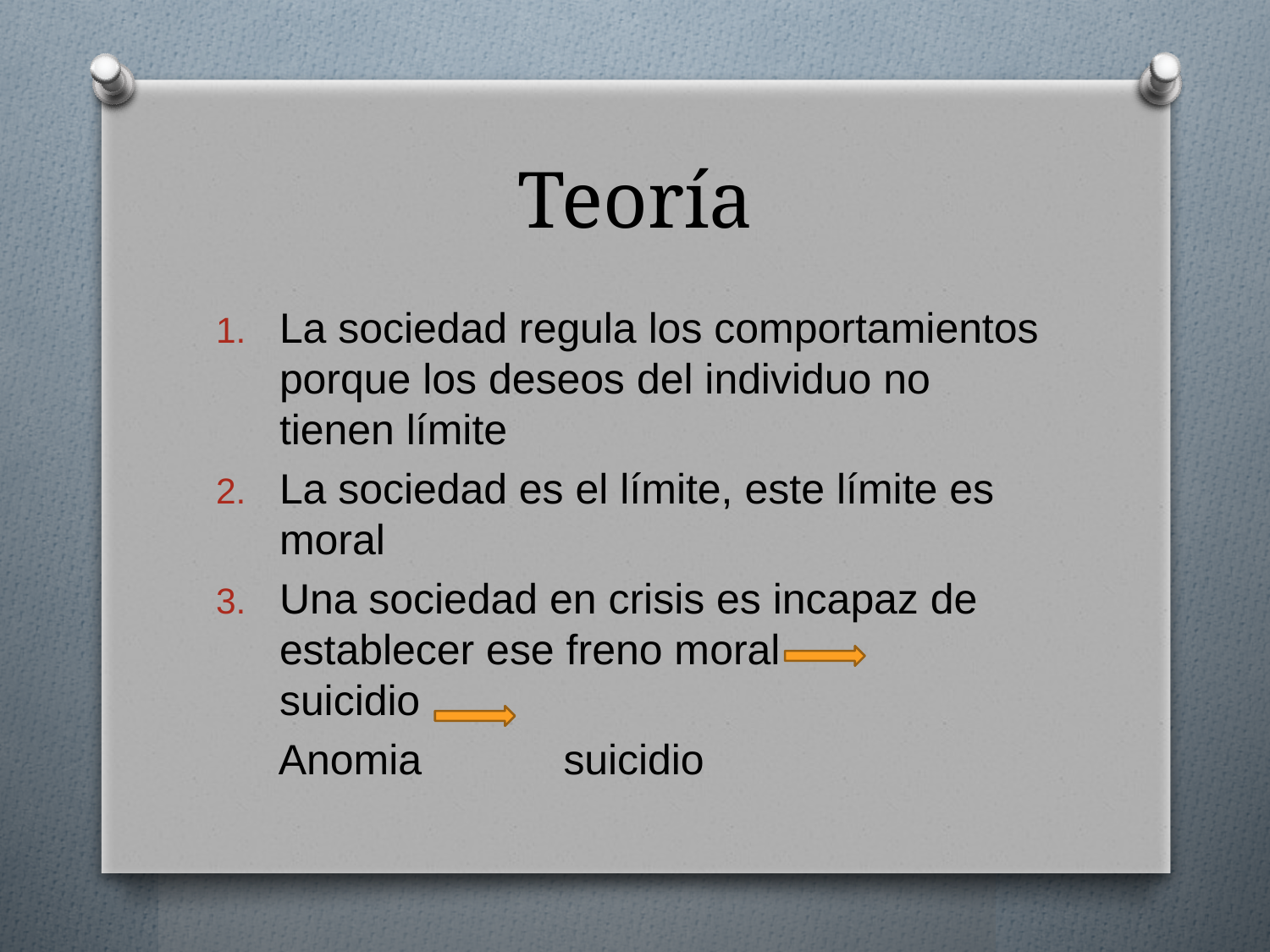

# Teoría
La sociedad regula los comportamientos porque los deseos del individuo no tienen límite
La sociedad es el límite, este límite es moral
Una sociedad en crisis es incapaz de establecer ese freno moral             suicidio
Anomia            suicidio